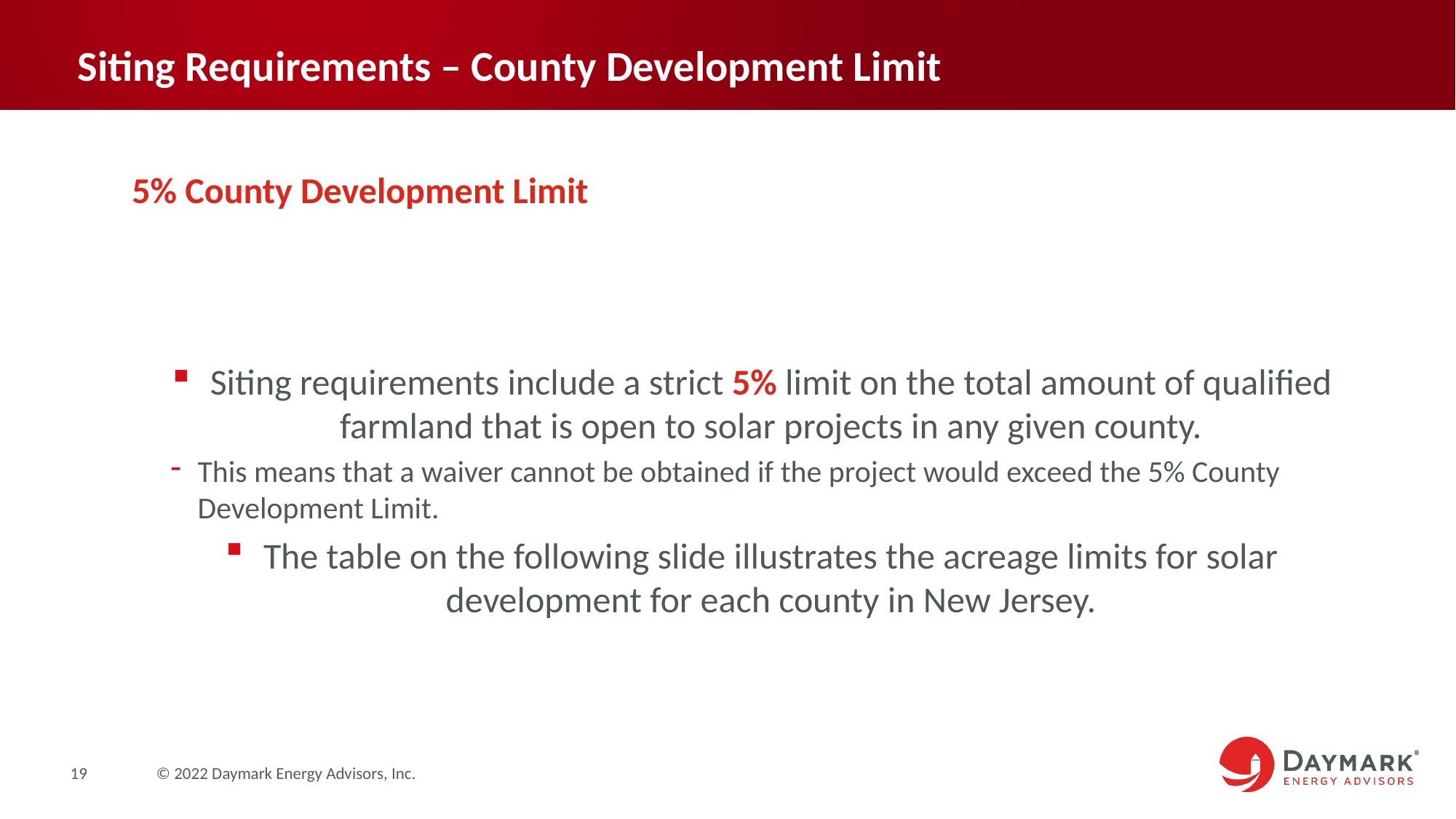

# Siting Requirements – County Development Limit
5% County Development Limit
Siting requirements include a strict 5% limit on the total amount of qualified farmland that is open to solar projects in any given county.
This means that a waiver cannot be obtained if the project would exceed the 5% County Development Limit.
The table on the following slide illustrates the acreage limits for solar development for each county in New Jersey.
19